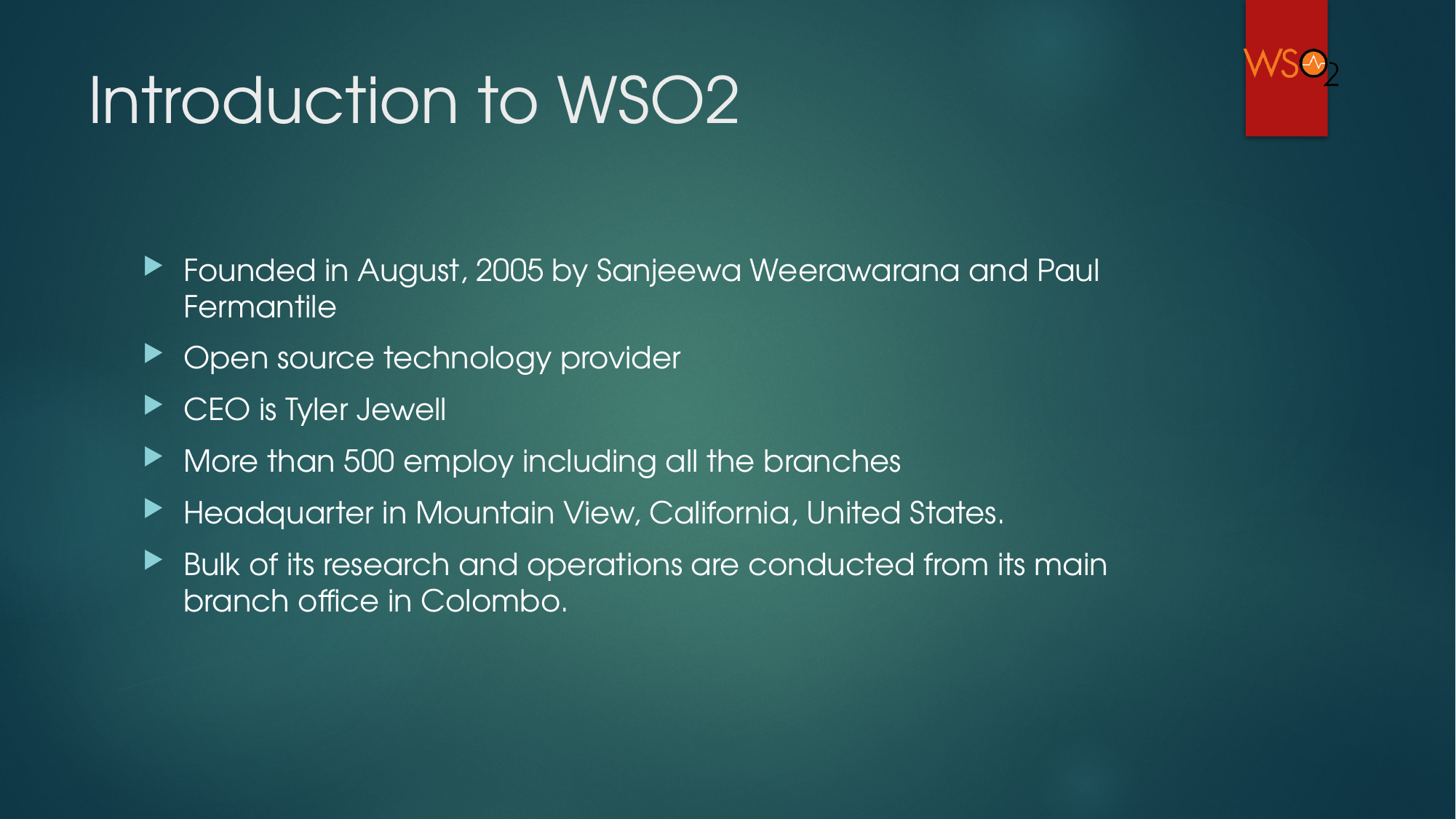

# Introduction to WSO2
Founded in August, 2005 by Sanjeewa Weerawarana and Paul Fermantile
Open source technology provider
CEO is Tyler Jewell
More than 500 employ including all the branches
Headquarter in Mountain View, California, United States.
Bulk of its research and operations are conducted from its main branch office in Colombo.